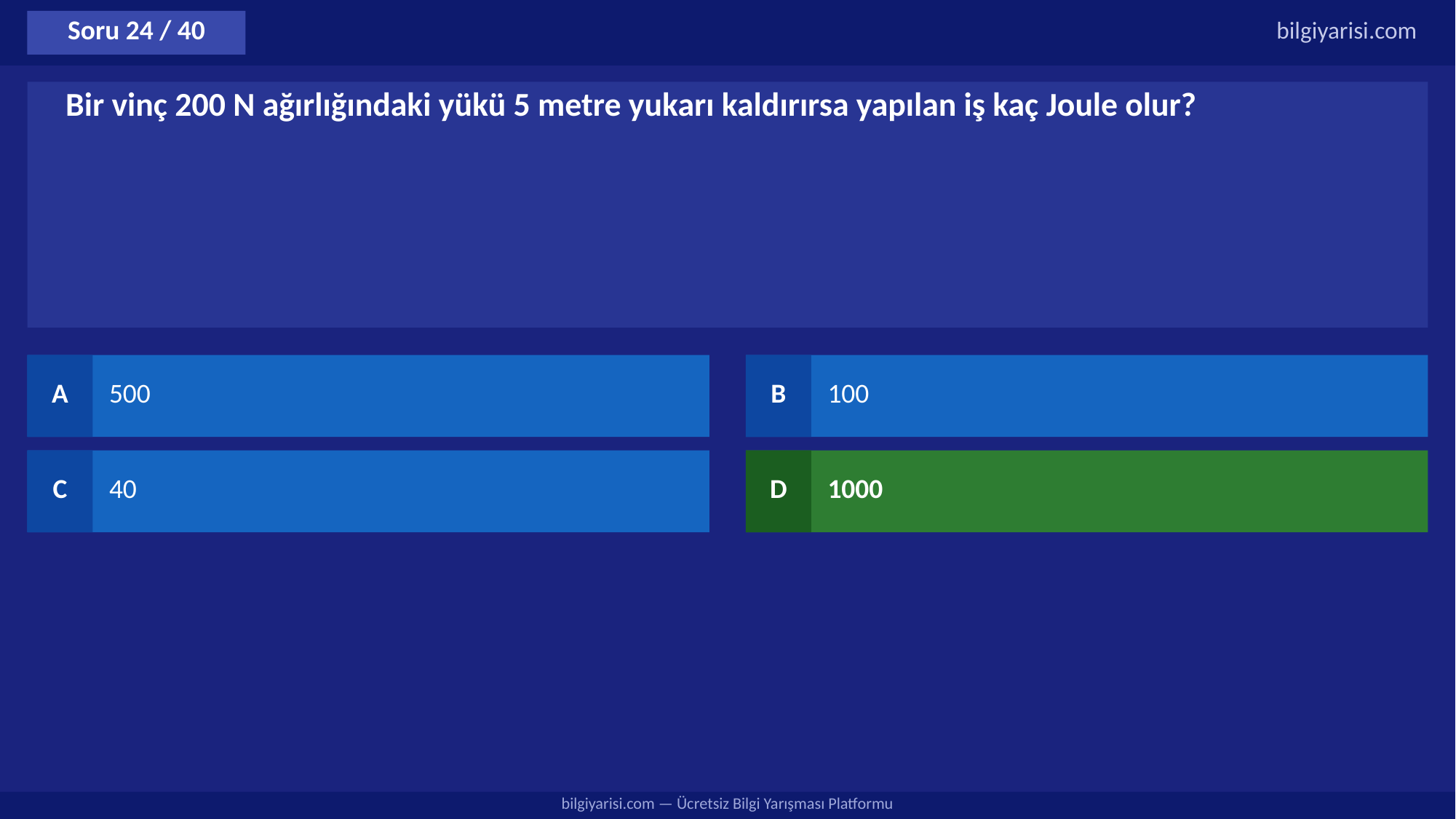

Soru 24 / 40
bilgiyarisi.com

Bir vinç 200 N ağırlığındaki yükü 5 metre yukarı kaldırırsa yapılan iş kaç Joule olur?

A
500

B
100

C
40

D
1000
bilgiyarisi.com — Ücretsiz Bilgi Yarışması Platformu